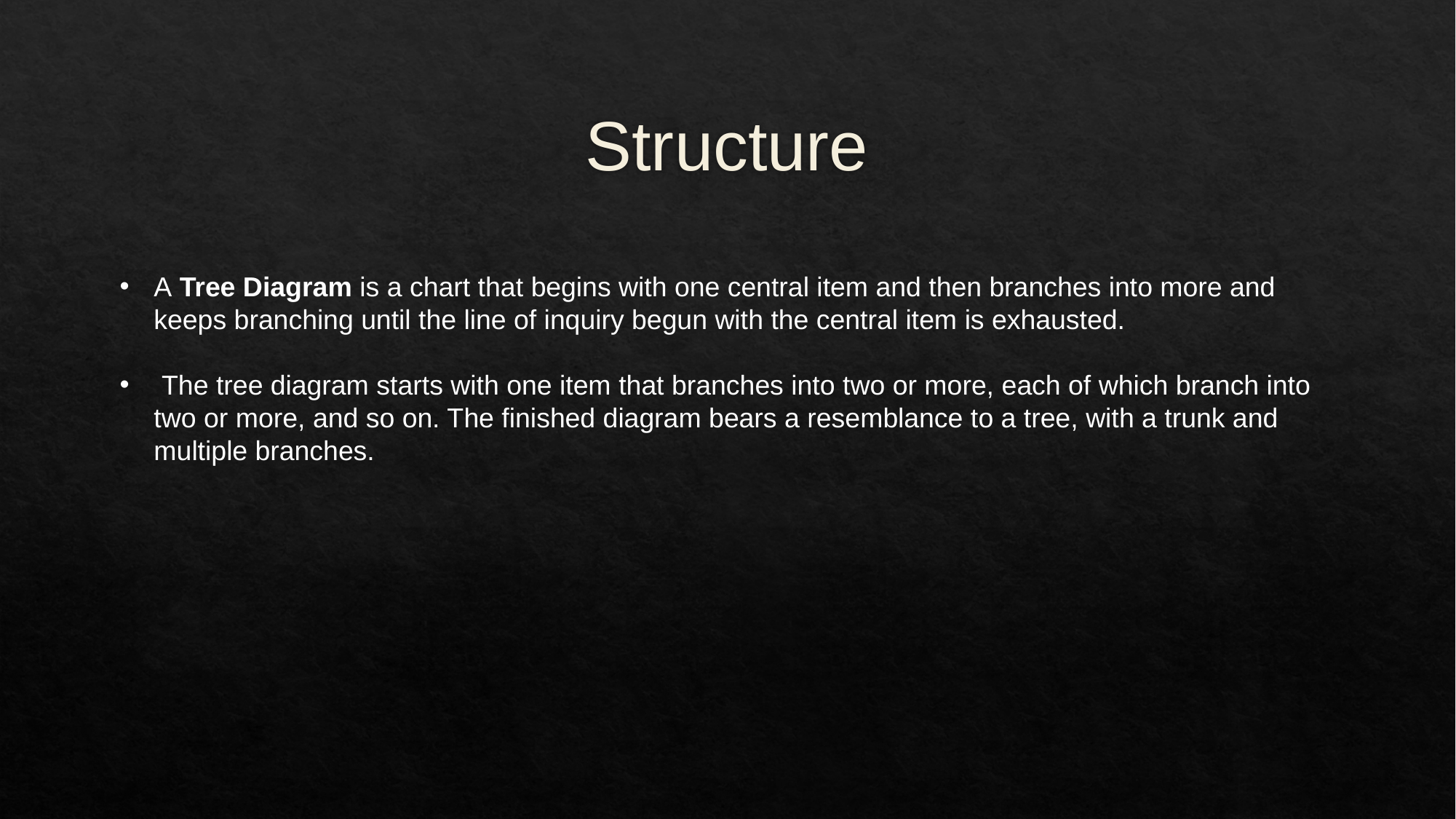

# Structure
A Tree Diagram is a chart that begins with one central item and then branches into more and keeps branching until the line of inquiry begun with the central item is exhausted.

 The tree diagram starts with one item that branches into two or more, each of which branch into two or more, and so on. The finished diagram bears a resemblance to a tree, with a trunk and multiple branches.